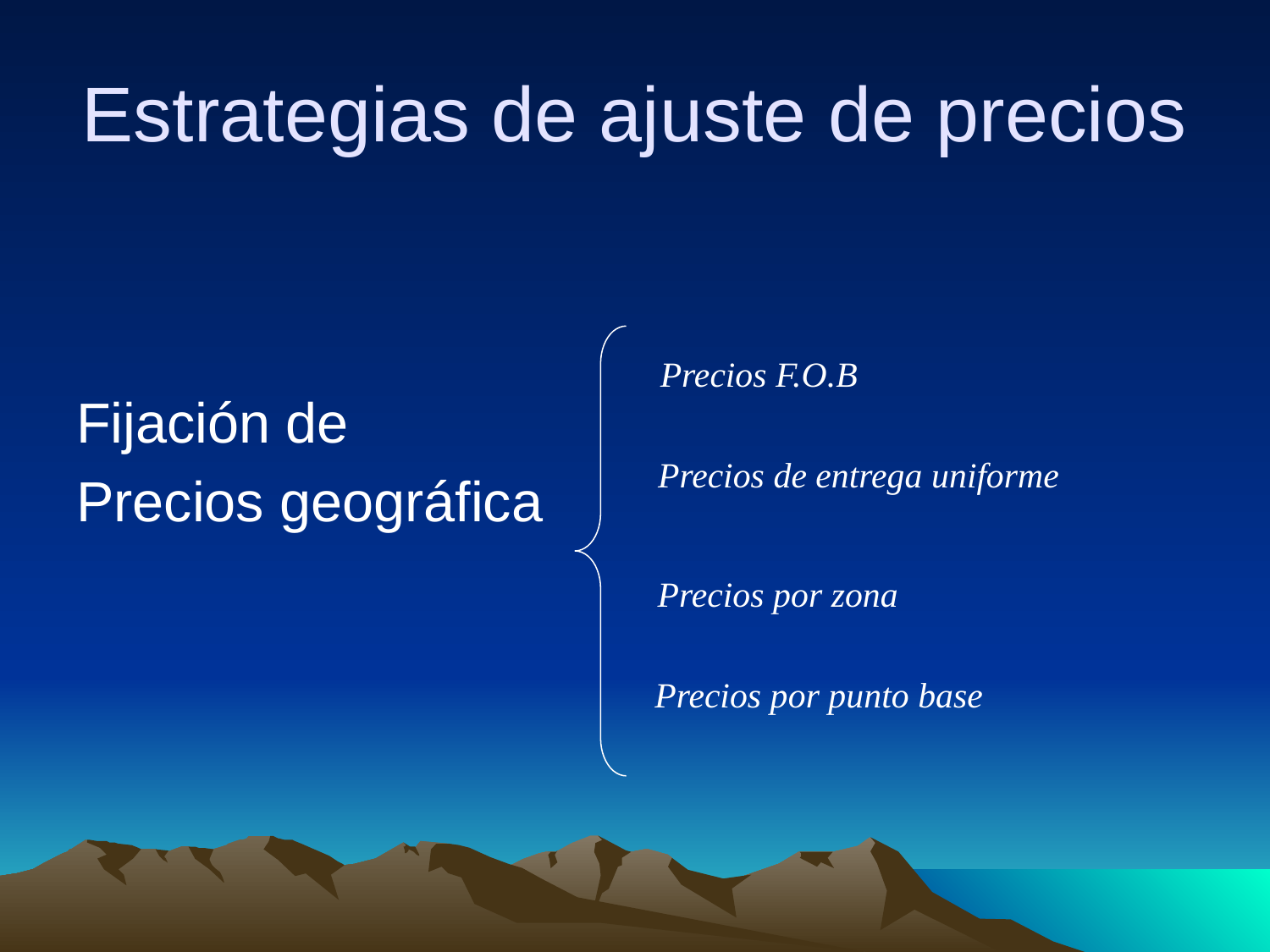

# Estrategias de ajuste de precios

Fijación de
Precios geográfica

Precios F.O.B
Precios de entrega uniforme
Precios por zona
Precios por punto base